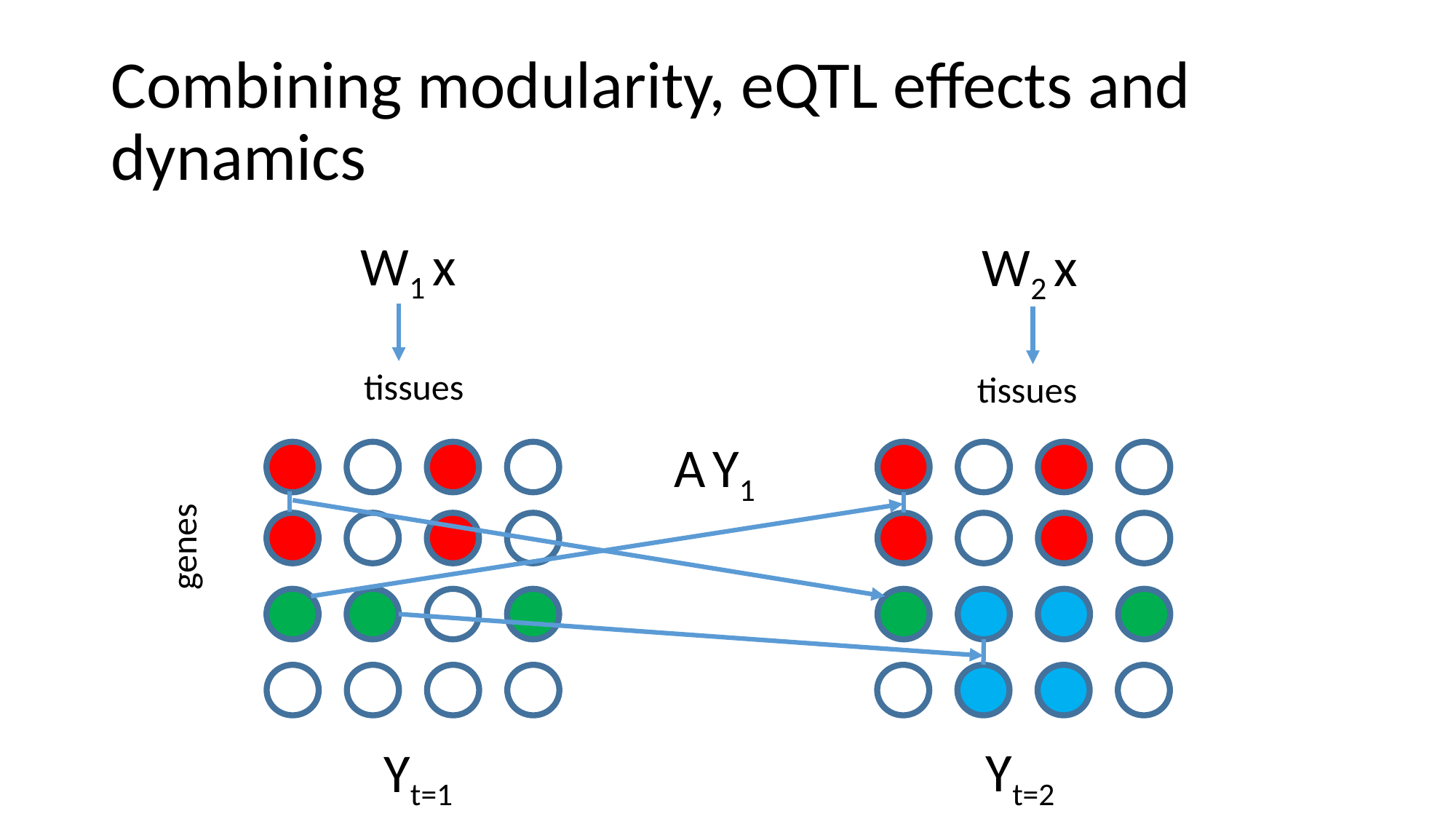

# Combining modularity, eQTL effects and dynamics
W1 x
W2 x
tissues
tissues
A Y1

genes

Yt=2
Yt=1